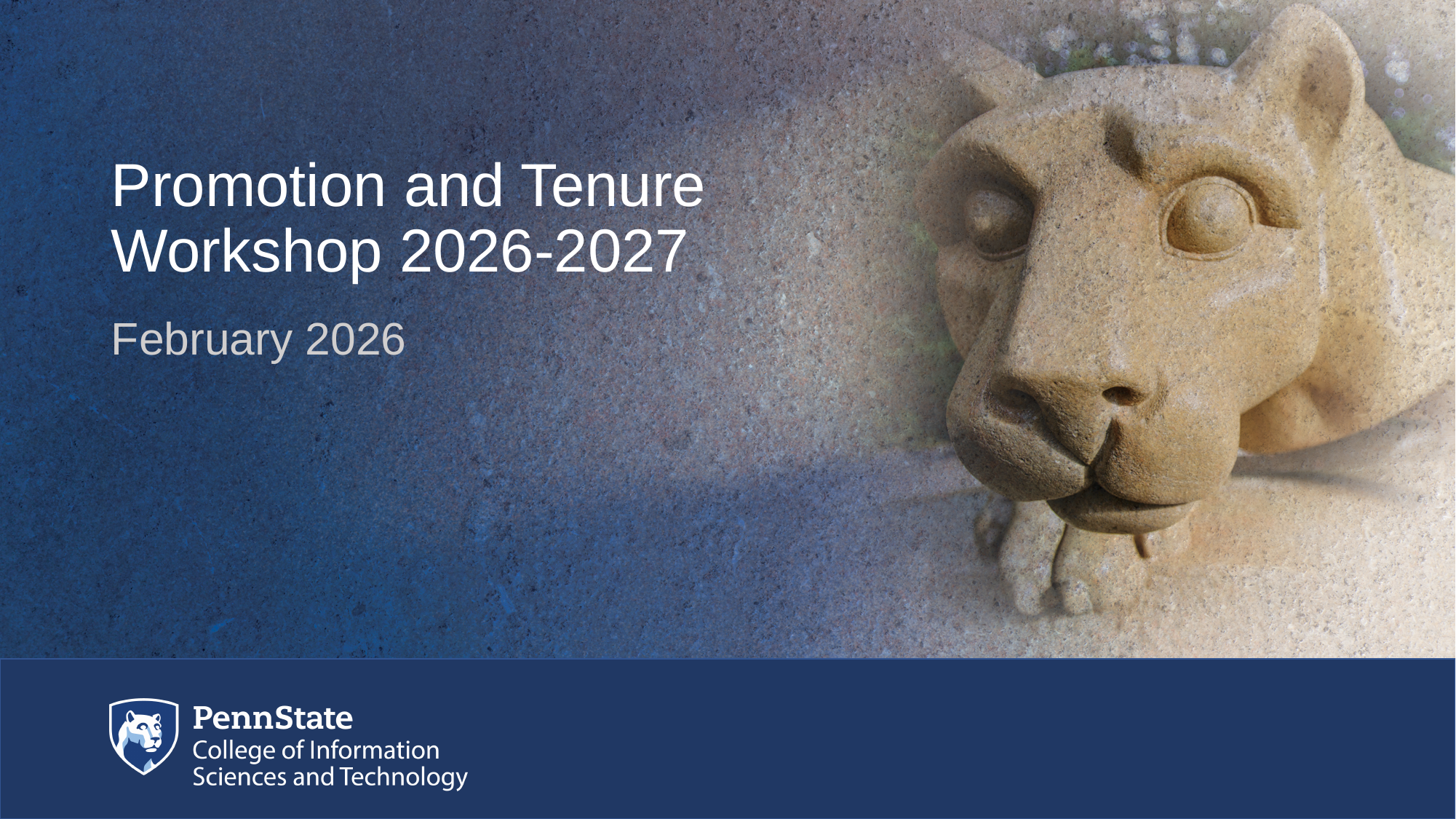

# Promotion and Tenure Workshop 2026-2027
February 2026